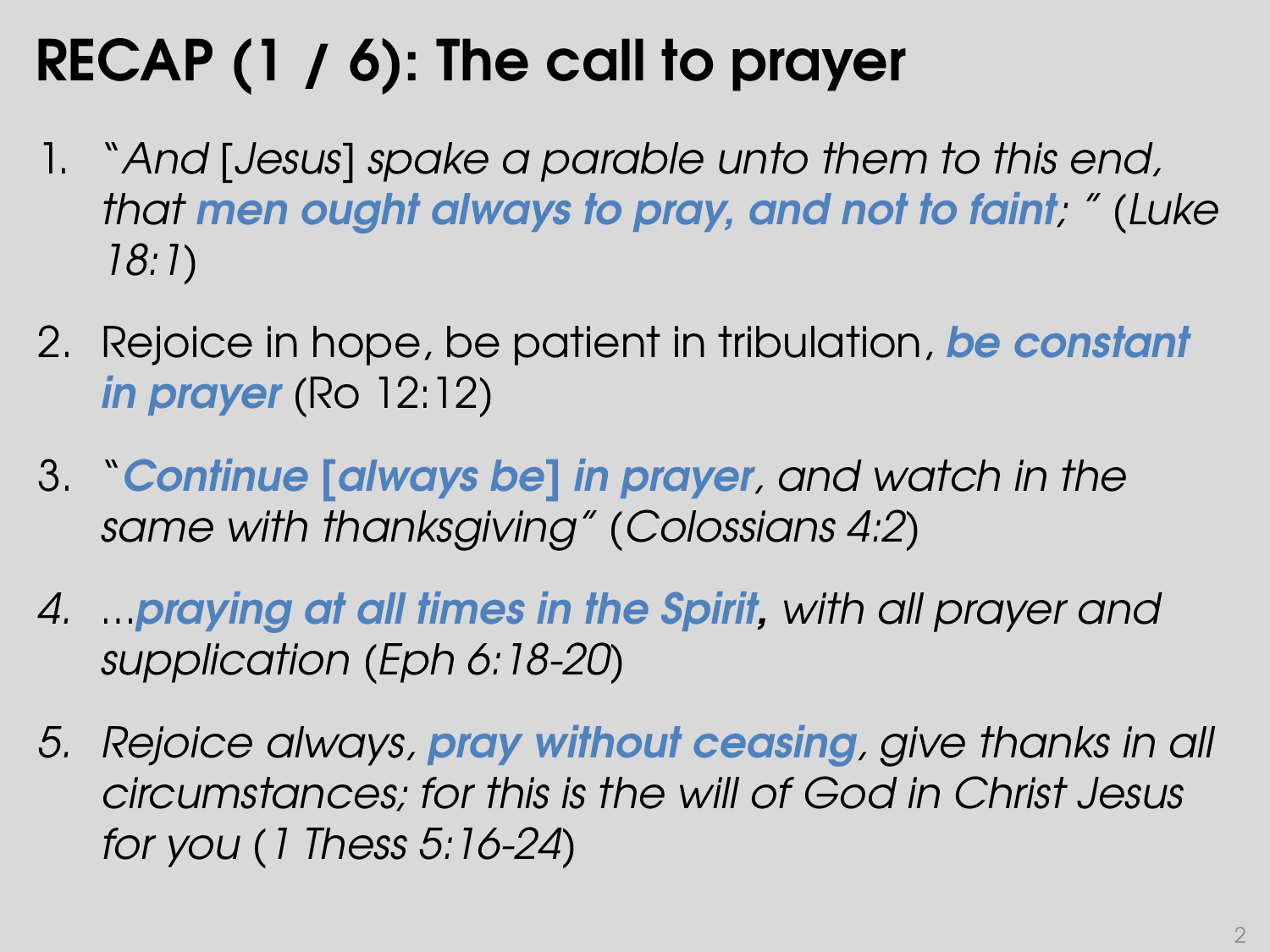

# RECAP (1 / 6): The call to prayer
“And [Jesus] spake a parable unto them to this end, that men ought always to pray, and not to faint; ” (Luke 18:1)
Rejoice in hope, be patient in tribulation, be constant in prayer (Ro 12:12)
“Continue [always be] in prayer, and watch in the same with thanksgiving” (Colossians 4:2)
…praying at all times in the Spirit, with all prayer and supplication (Eph 6:18-20)
Rejoice always, pray without ceasing, give thanks in all circumstances; for this is the will of God in Christ Jesus for you (1 Thess 5:16-24)
2